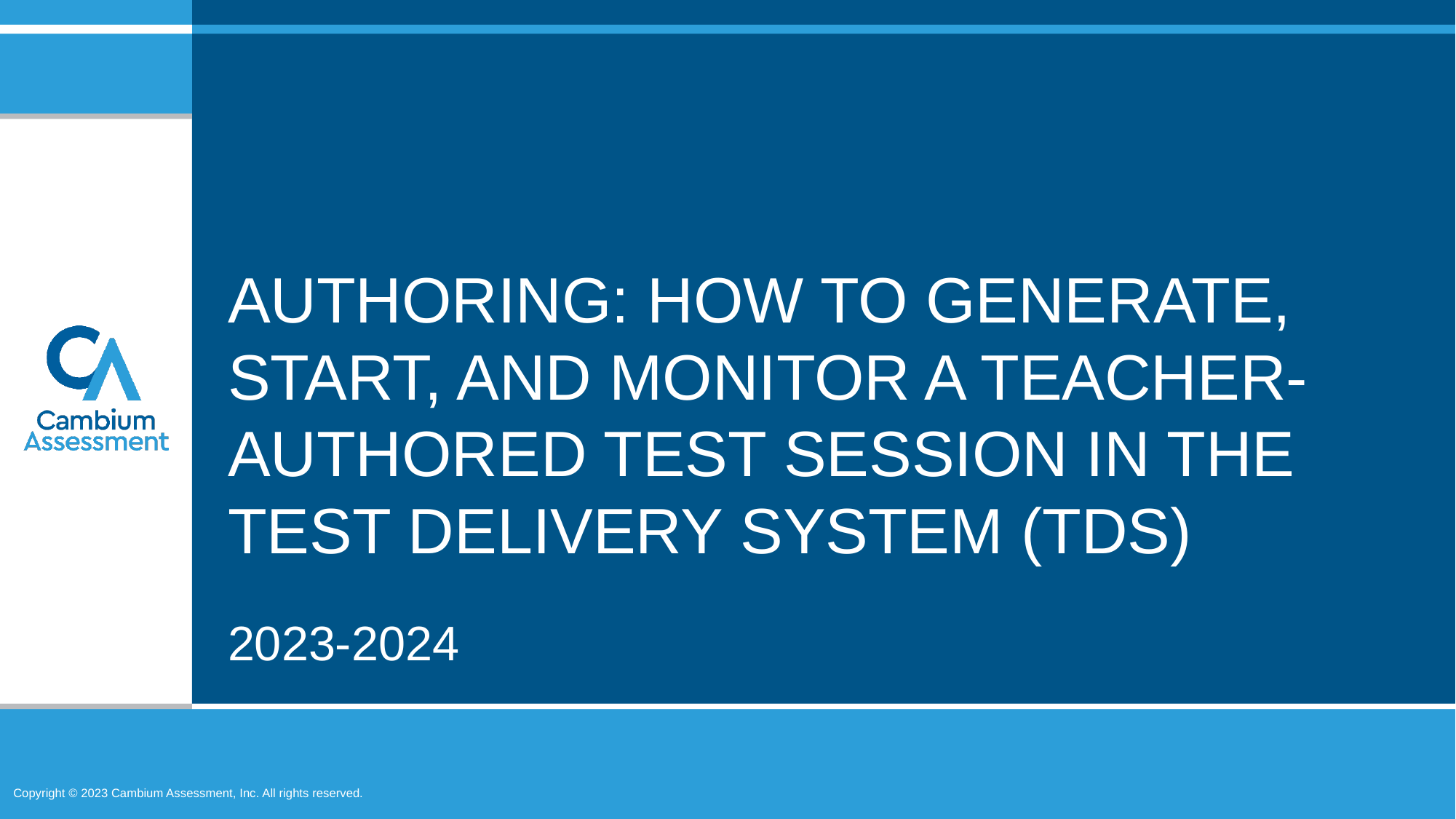

Authoring: how to generate, start, and monitor a teacher-authored test session in the test delivery system (TDS)
2023-2024
Copyright © 2023 Cambium Assessment, Inc. All rights reserved.